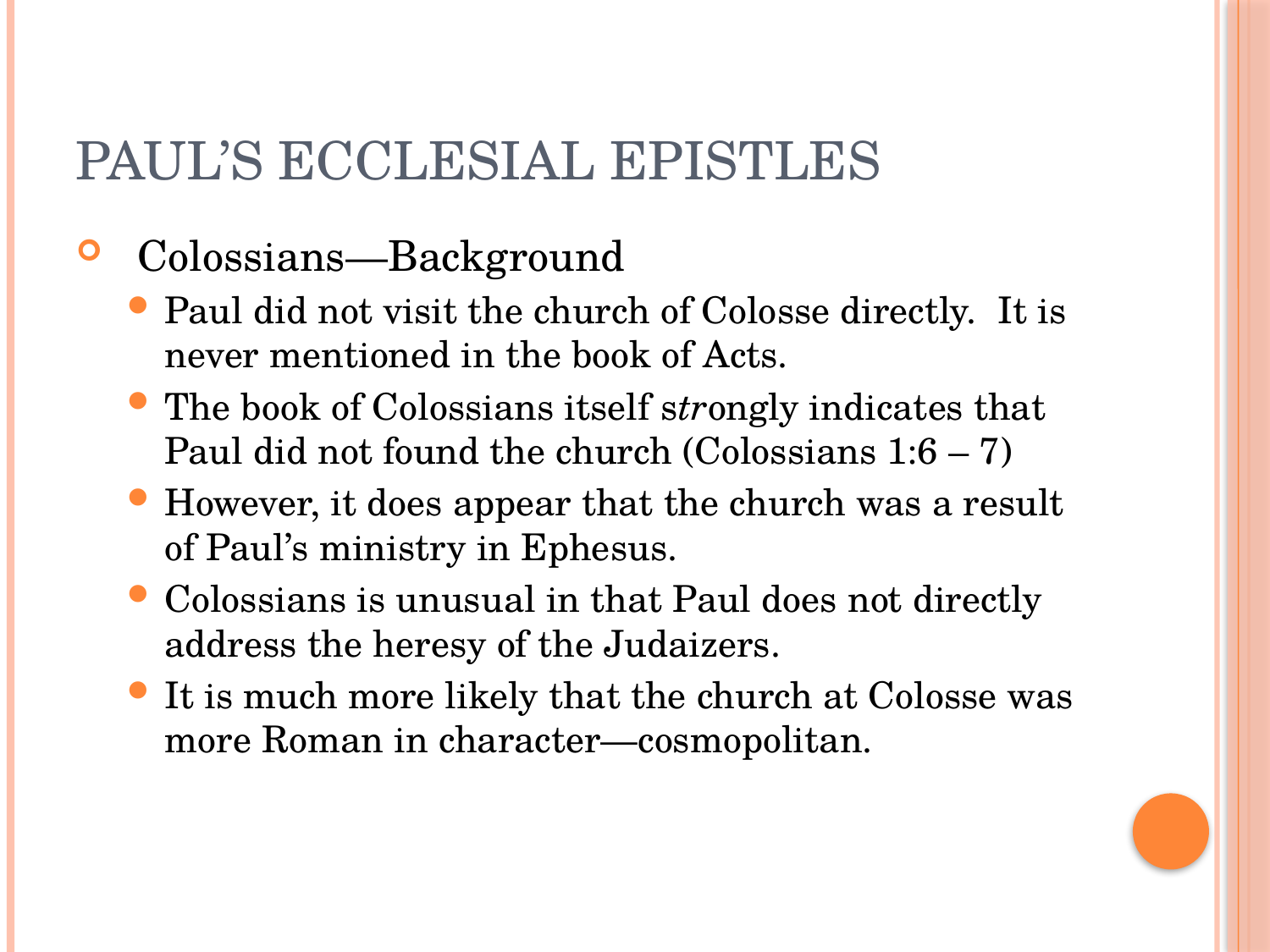

# Paul’s Ecclesial Epistles
  Colossians—Background
Paul did not visit the church of Colosse directly.  It is never mentioned in the book of Acts.
The book of Colossians itself strongly indicates that Paul did not found the church (Colossians 1:6 – 7)
However, it does appear that the church was a result of Paul’s ministry in Ephesus.
Colossians is unusual in that Paul does not directly address the heresy of the Judaizers.
It is much more likely that the church at Colosse was more Roman in character—cosmopolitan.